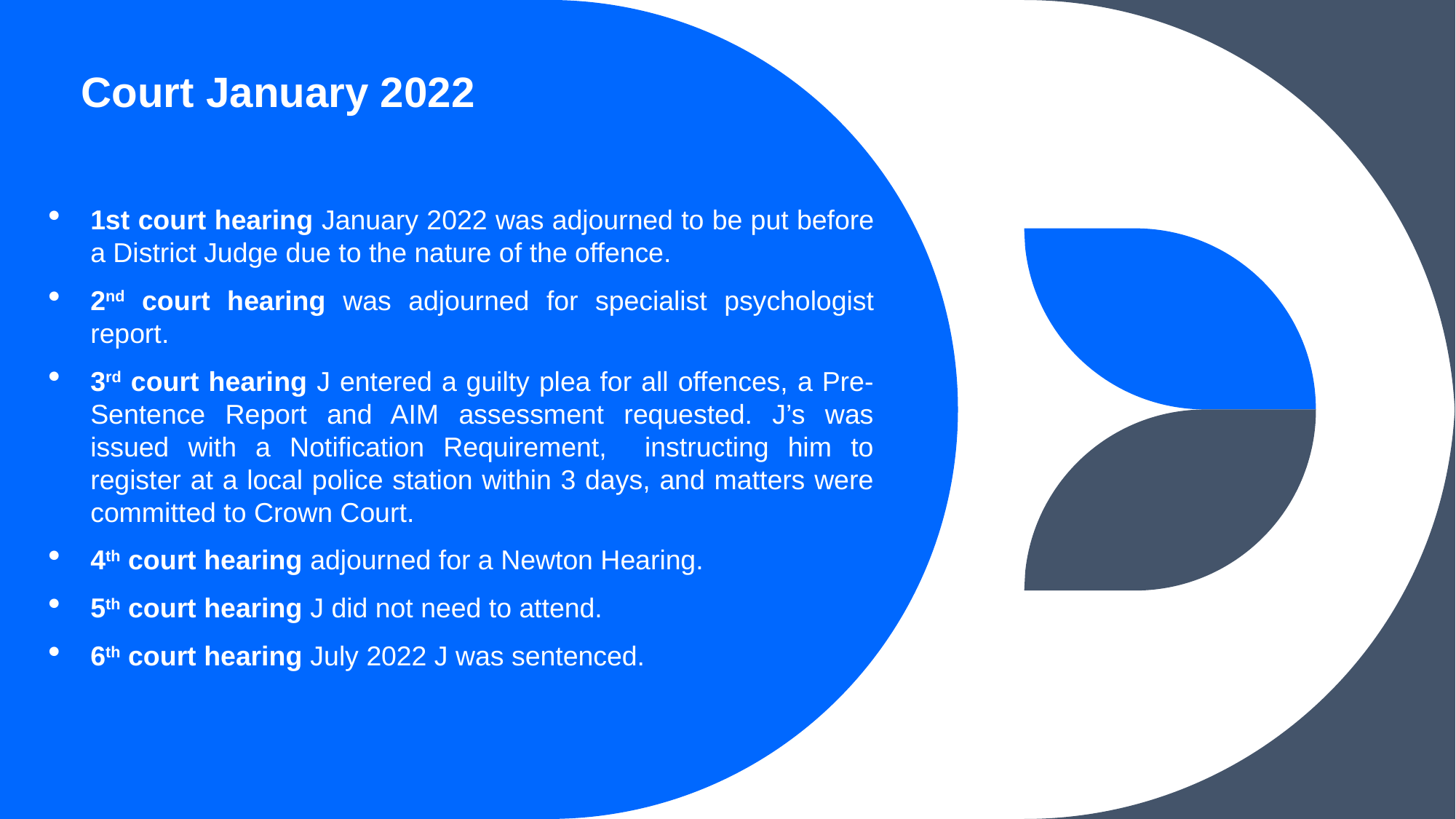

# Court January 2022
1st court hearing January 2022 was adjourned to be put before a District Judge due to the nature of the offence.
2nd court hearing was adjourned for specialist psychologist report.
3rd court hearing J entered a guilty plea for all offences, a Pre-Sentence Report and AIM assessment requested. J’s was issued with a Notification Requirement,  instructing him to register at a local police station within 3 days, and matters were committed to Crown Court.
4th court hearing adjourned for a Newton Hearing.
5th court hearing J did not need to attend.
6th court hearing July 2022 J was sentenced.